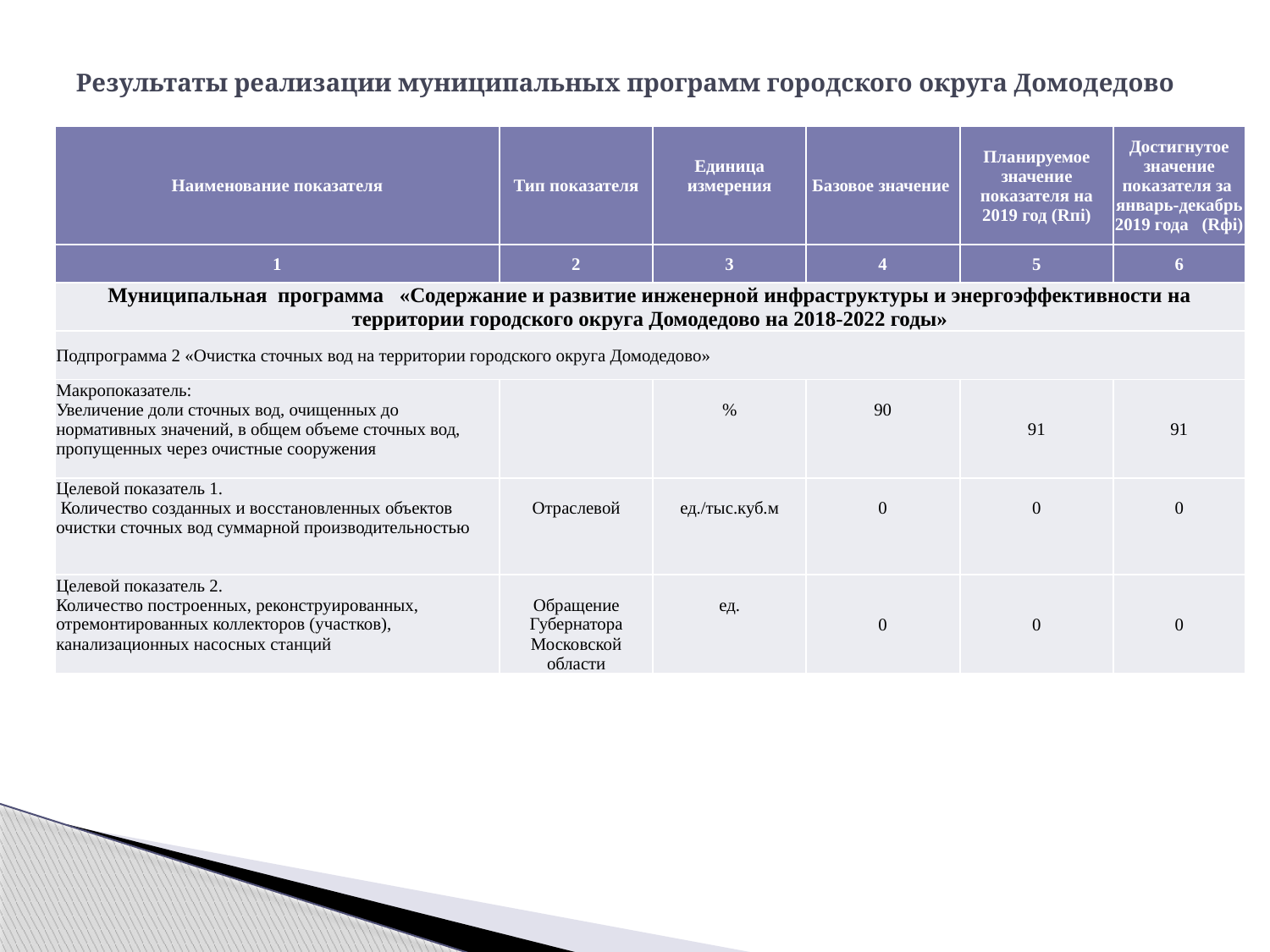

# Результаты реализации муниципальных программ городского округа Домодедово
| Наименование показателя | Тип показателя | Единица измерения | Базовое значение | Планируемое значение показателя на 2019 год (Rпi) | Достигнутое значение показателя за январь-декабрь 2019 года (Rфi) |
| --- | --- | --- | --- | --- | --- |
| 1 | 2 | 3 | 4 | 5 | 6 |
| Муниципальная программа «Содержание и развитие инженерной инфраструктуры и энергоэффективности на территории городского округа Домодедово на 2018-2022 годы» |  |  |  |  |  |
| Подпрограмма 2 «Очистка сточных вод на территории городского округа Домодедово» |  |  |  |  |  |
| Макропоказатель: Увеличение доли сточных вод, очищенных до нормативных значений, в общем объеме сточных вод, пропущенных через очистные сооружения |  | % | 90 | 91 | 91 |
| Целевой показатель 1. Количество созданных и восстановленных объектов очистки сточных вод суммарной производительностью | Отраслевой | ед./тыс.куб.м | 0 | 0 | 0 |
| Целевой показатель 2. Количество построенных, реконструированных, отремонтированных коллекторов (участков), канализационных насосных станций | Обращение Губернатора Московской области | ед. | 0 | 0 | 0 |